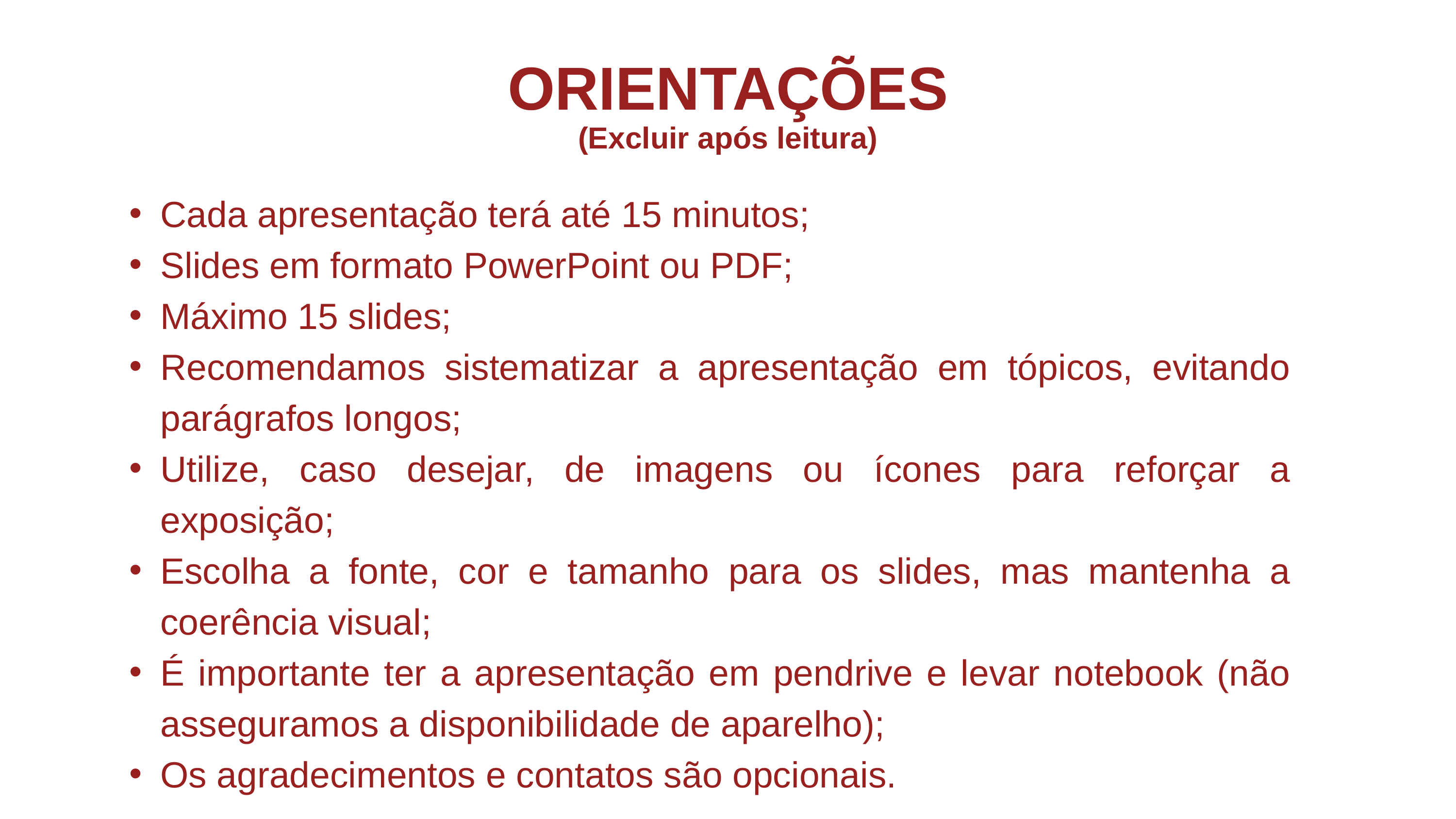

ORIENTAÇÕES
(Excluir após leitura)
Cada apresentação terá até 15 minutos;
Slides em formato PowerPoint ou PDF;
Máximo 15 slides;
Recomendamos sistematizar a apresentação em tópicos, evitando parágrafos longos;
Utilize, caso desejar, de imagens ou ícones para reforçar a exposição;
Escolha a fonte, cor e tamanho para os slides, mas mantenha a coerência visual;
É importante ter a apresentação em pendrive e levar notebook (não asseguramos a disponibilidade de aparelho);
Os agradecimentos e contatos são opcionais.